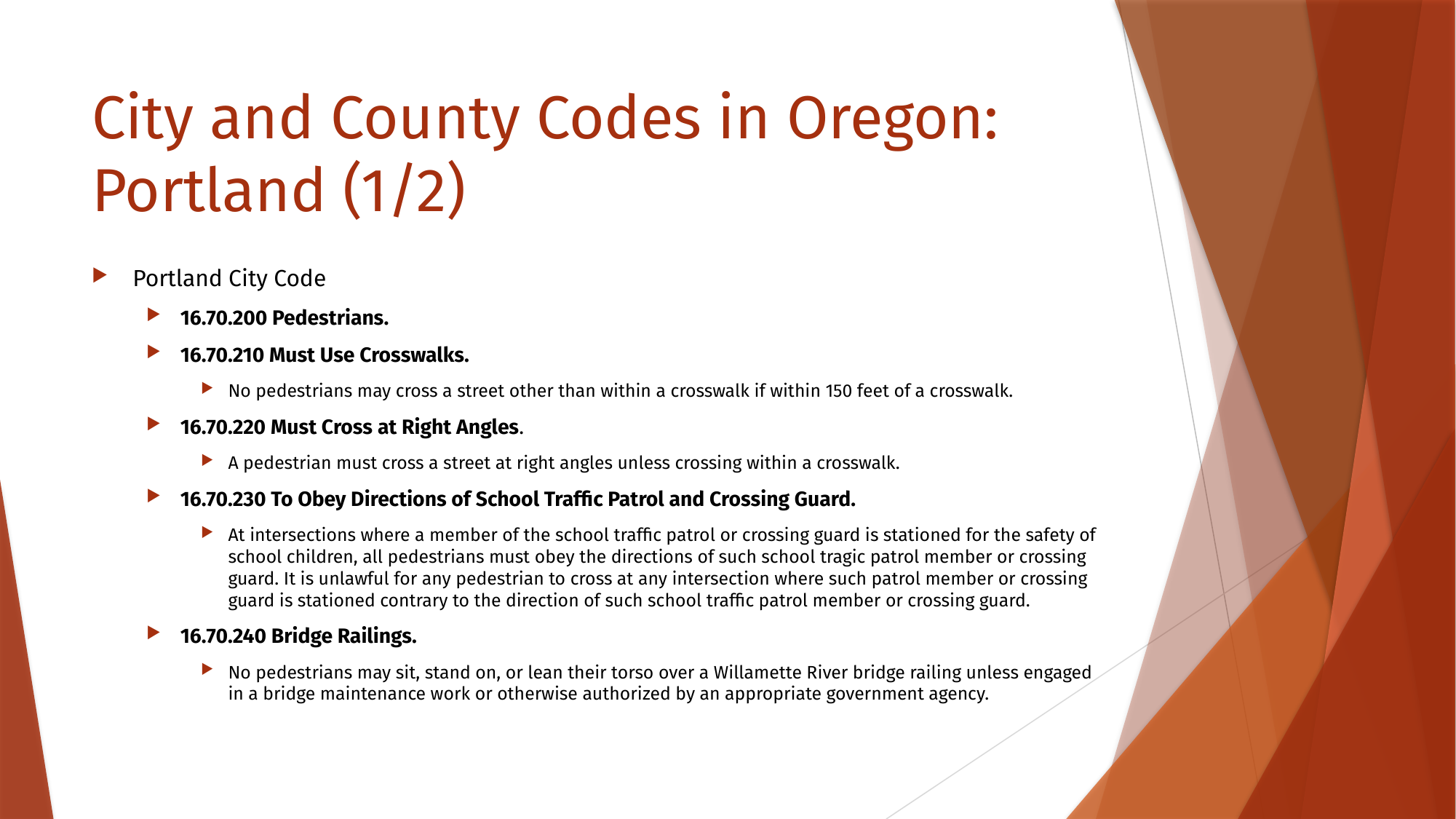

# City and County Codes in Oregon: Portland (1/2)
Portland City Code
16.70.200 Pedestrians.
16.70.210 Must Use Crosswalks.
No pedestrians may cross a street other than within a crosswalk if within 150 feet of a crosswalk.
16.70.220 Must Cross at Right Angles.
A pedestrian must cross a street at right angles unless crossing within a crosswalk.
16.70.230 To Obey Directions of School Traffic Patrol and Crossing Guard.
At intersections where a member of the school traffic patrol or crossing guard is stationed for the safety of school children, all pedestrians must obey the directions of such school tragic patrol member or crossing guard. It is unlawful for any pedestrian to cross at any intersection where such patrol member or crossing guard is stationed contrary to the direction of such school traffic patrol member or crossing guard.
16.70.240 Bridge Railings.
No pedestrians may sit, stand on, or lean their torso over a Willamette River bridge railing unless engaged in a bridge maintenance work or otherwise authorized by an appropriate government agency.